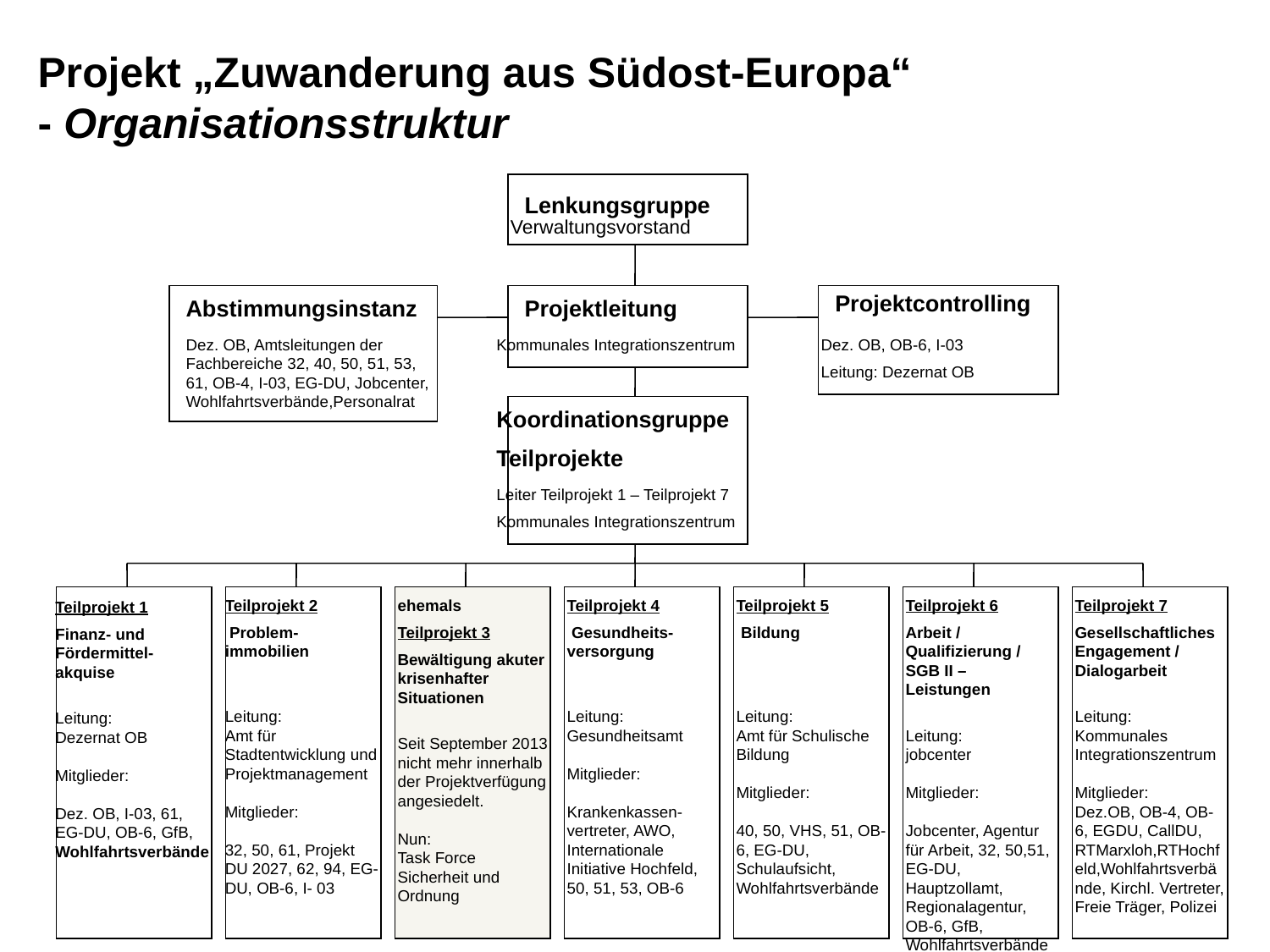

Projekt „Zuwanderung aus Südost-Europa“
- Organisationsstruktur

Lenkungsgruppe
Verwaltungsvorstand

Abstimmungsinstanz
Projektleitung
Projektcontrolling

Kommunales Integrationszentrum

Dez. OB, Amtsleitungen der Fachbereiche 32, 40, 50, 51, 53, 61, OB-4, I-03, EG-DU, Jobcenter, Wohlfahrtsverbände,Personalrat
Dez. OB, OB-6, I-03
Leitung: Dezernat OB

Koordinationsgruppe
Teilprojekte
Leiter Teilprojekt 1 – Teilprojekt 7
Kommunales Integrationszentrum

Teilprojekt 2
 Problem-immobilien

Leitung:
Amt für Stadtentwicklung und Projektmanagement

Mitglieder:

32, 50, 61, Projekt DU 2027, 62, 94, EG-DU, OB-6, I- 03

Teilprojekt 5
 Bildung

Leitung:
Amt für Schulische Bildung

Mitglieder:

40, 50, VHS, 51, OB-6, EG-DU, Schulaufsicht,
Wohlfahrtsverbände

Teilprojekt 6
Arbeit / Qualifizierung / SGB II – Leistungen

Leitung:
jobcenter

Mitglieder:

Jobcenter, Agentur für Arbeit, 32, 50,51, EG-DU, Hauptzollamt, Regionalagentur, OB-6, GfB, Wohlfahrtsverbände

ehemals
Teilprojekt 3
Bewältigung akuter krisenhafter Situationen

Seit September 2013 nicht mehr innerhalb der Projektverfügung angesiedelt.

Nun:
Task Force
Sicherheit und Ordnung

Teilprojekt 4
 Gesundheits-  versorgung

Leitung:
Gesundheitsamt

Mitglieder:

Krankenkassen-vertreter, AWO, Internationale Initiative Hochfeld, 50, 51, 53, OB-6

Teilprojekt 7
Gesellschaftliches Engagement / Dialogarbeit

Leitung:
Kommunales Integrationszentrum

Mitglieder:
Dez.OB, OB-4, OB-6, EGDU, CallDU, RTMarxloh,RTHochfeld,Wohlfahrtsverbände, Kirchl. Vertreter, Freie Träger, Polizei

Teilprojekt 1
Finanz- und Fördermittel-akquise

Leitung:
Dezernat OB

Mitglieder:

Dez. OB, I-03, 61, EG-DU, OB-6, GfB,  Wohlfahrtsverbände